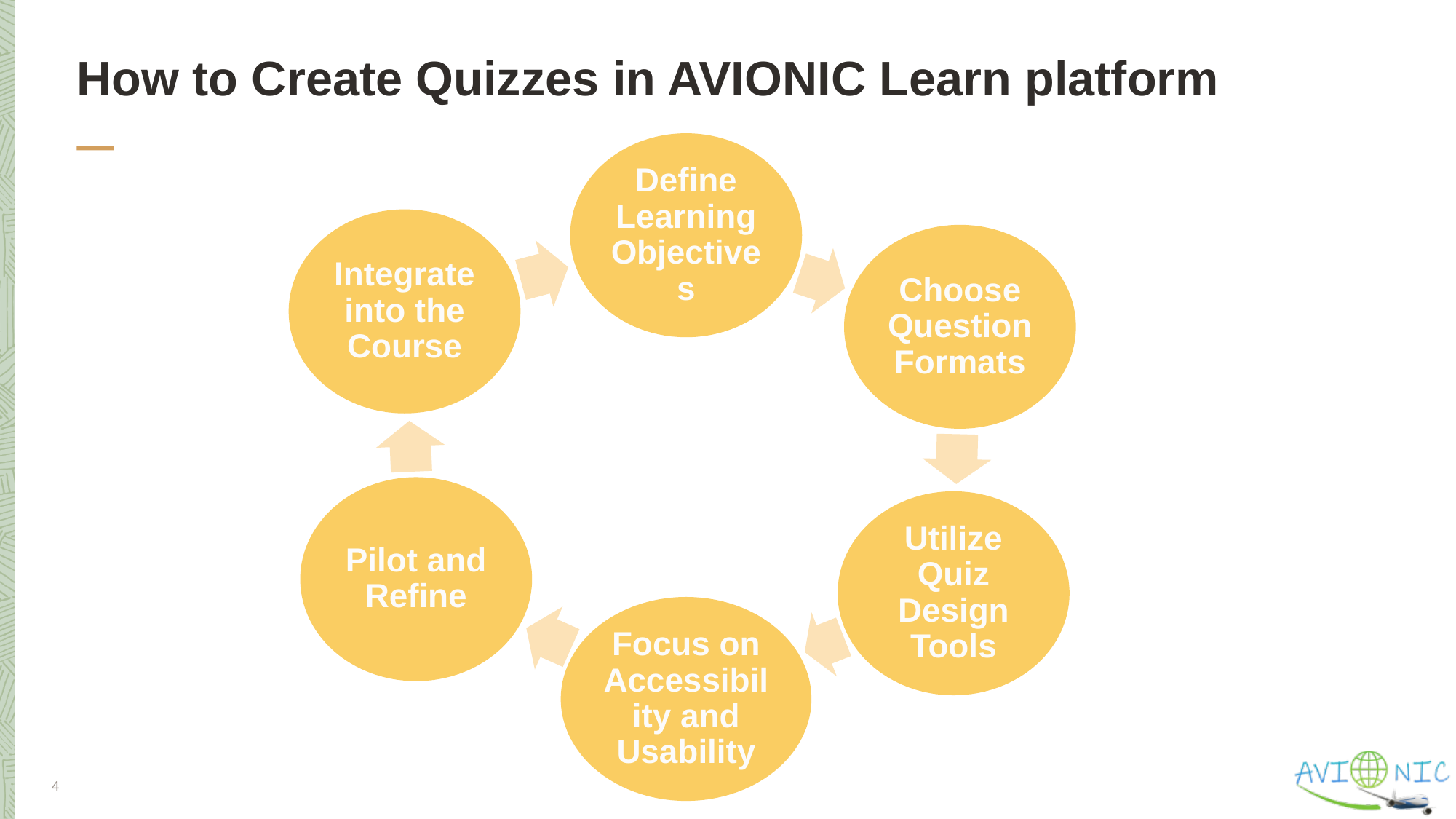

# How to Create Quizzes in AVIONIC Learn platform
Define Learning Objectives

Choose Question Formats

Utilize Quiz Design Tools

Focus on Accessibility and Usability

Pilot and Refine

Integrate into the Course

4